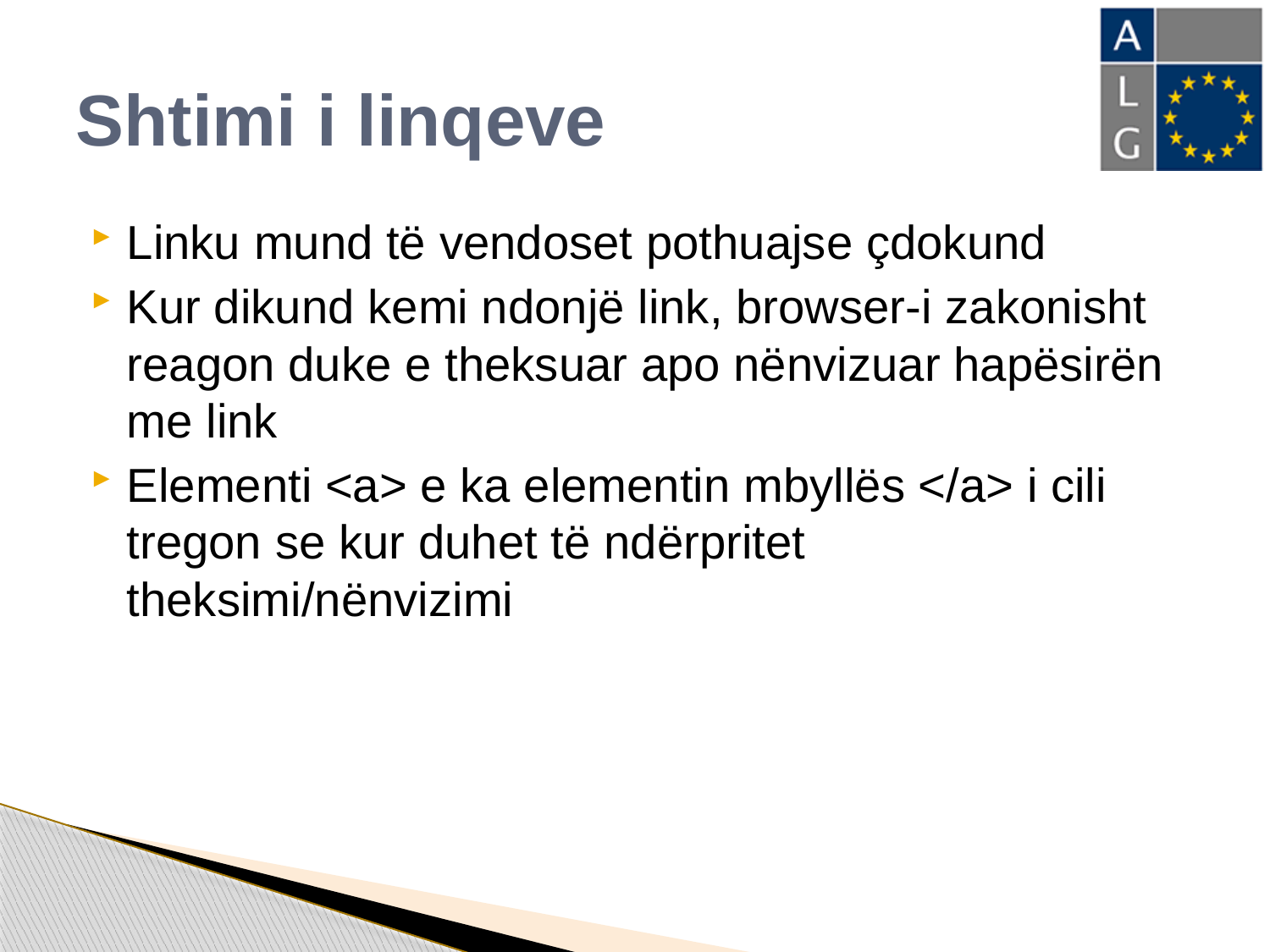

# Shtimi i linqeve
Linku mund të vendoset pothuajse çdokund
Kur dikund kemi ndonjë link, browser-i zakonisht reagon duke e theksuar apo nënvizuar hapësirën me link
Elementi <a> e ka elementin mbyllës </a> i cili tregon se kur duhet të ndërpritet theksimi/nënvizimi